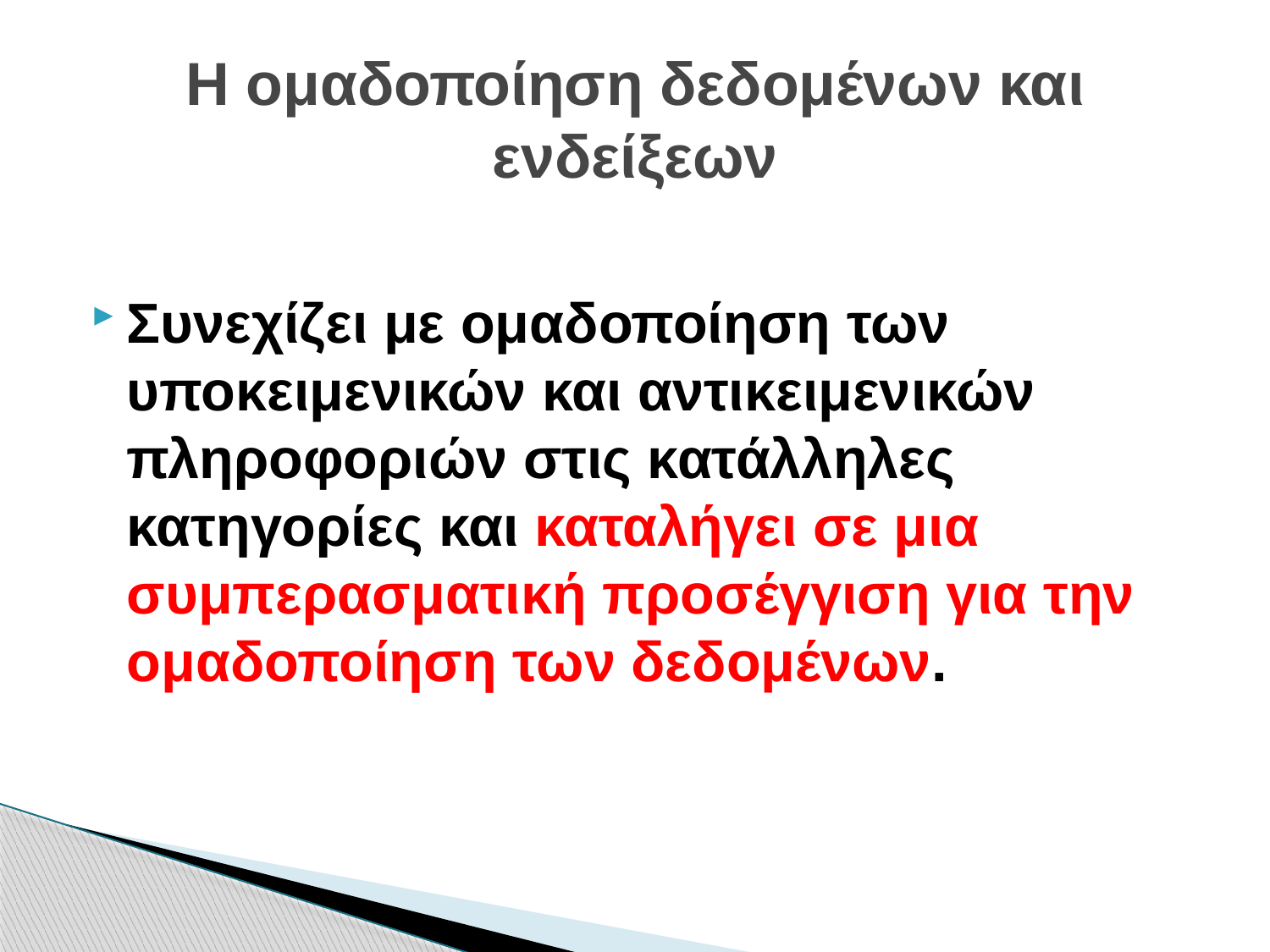

# Η ομαδοποίηση δεδομένων και ενδείξεων

Συνεχίζει με ομαδοποίηση των υποκειμενικών και αντικειμενικών πληροφοριών στις κατάλληλες κατηγορίες και καταλήγει σε μια συμπερασματική προσέγγιση για την ομαδοποίηση των δεδομένων.